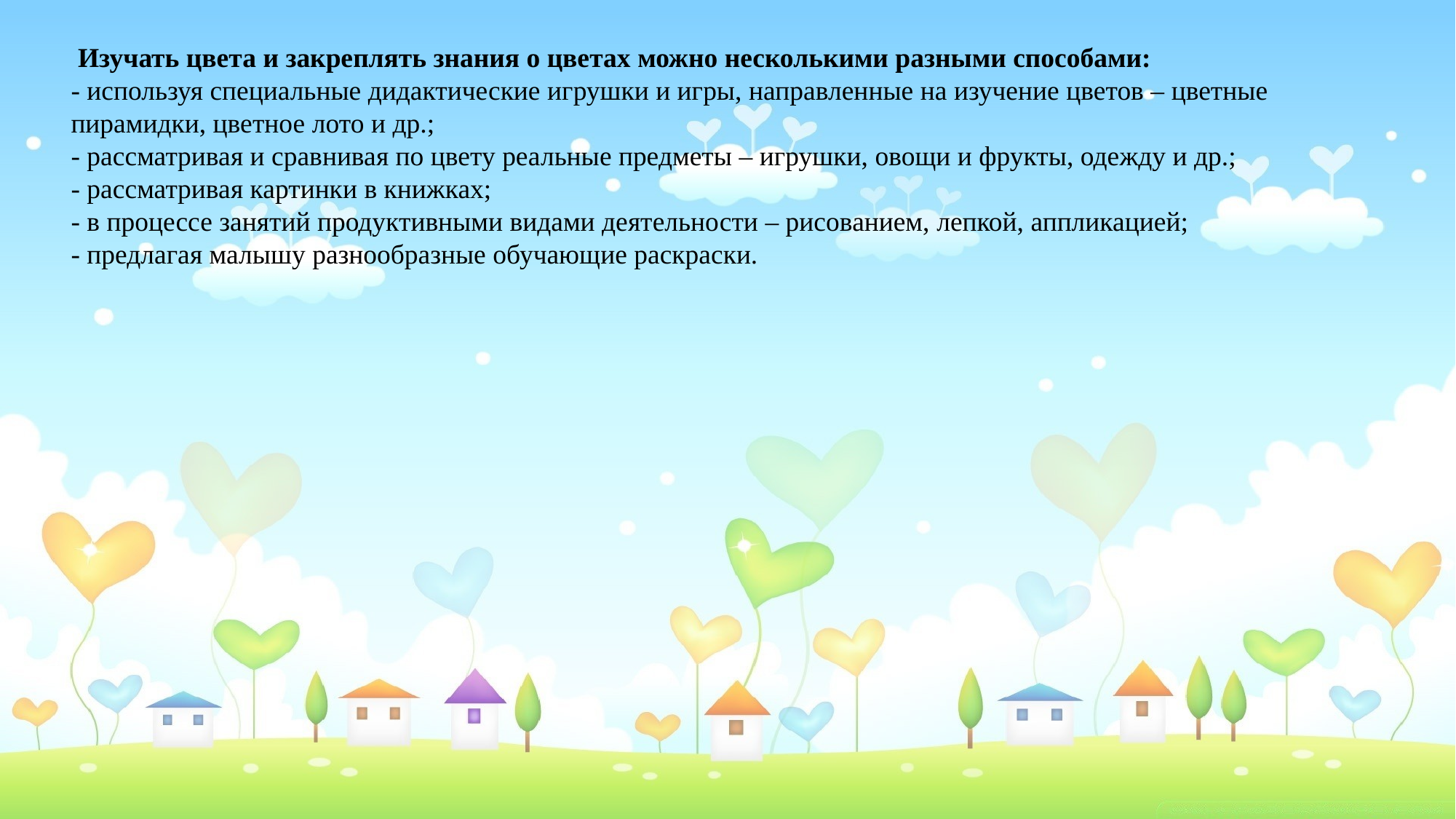

Изучать цвета и закреплять знания о цветах можно несколькими разными способами:
- используя специальные дидактические игрушки и игры, направленные на изучение цветов – цветные пирамидки, цветное лото и др.;
- рассматривая и сравнивая по цвету реальные предметы – игрушки, овощи и фрукты, одежду и др.;
- рассматривая картинки в книжках;
- в процессе занятий продуктивными видами деятельности – рисованием, лепкой, аппликацией;
- предлагая малышу разнообразные обучающие раскраски.